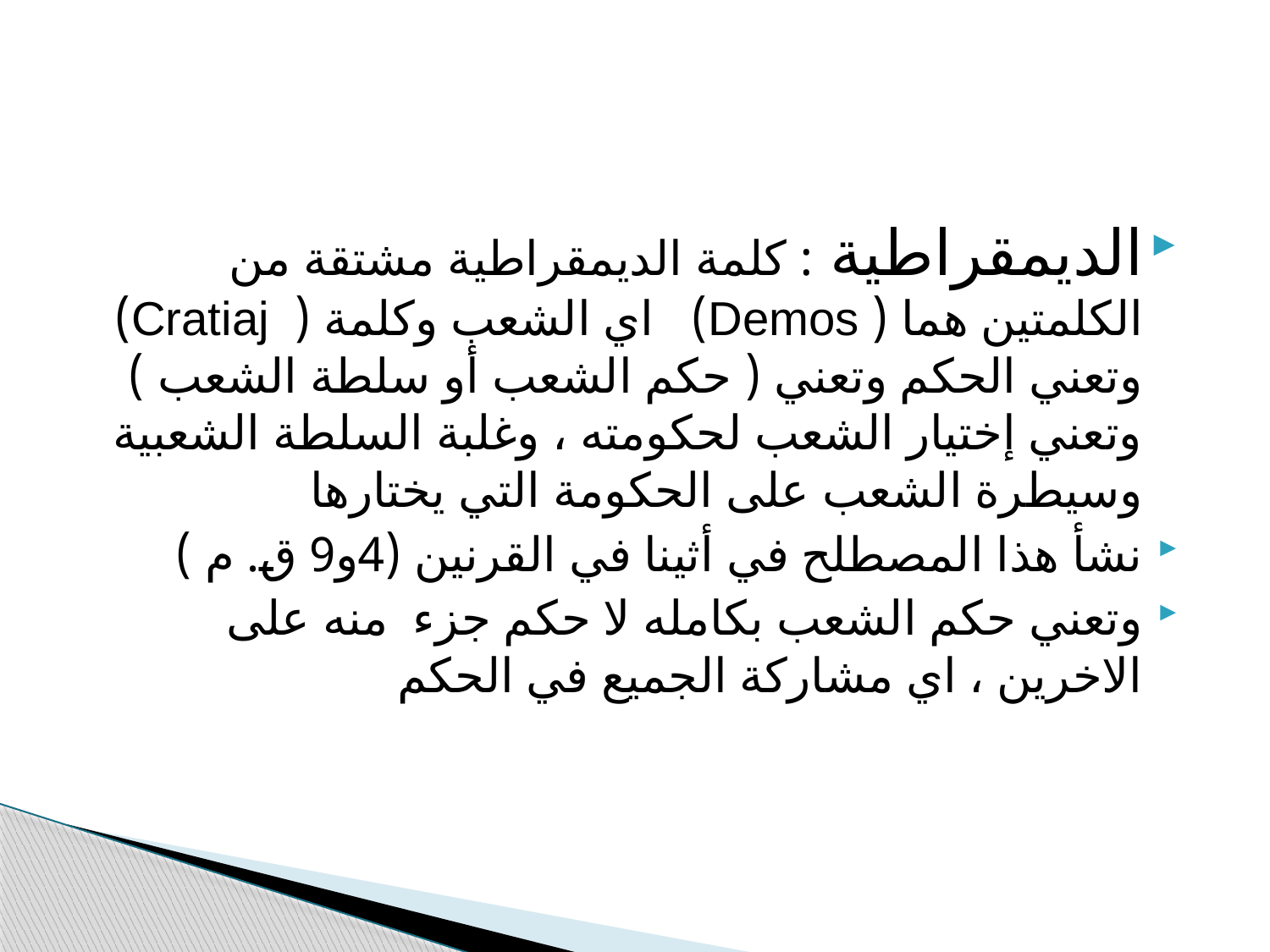

#
الديمقراطية : كلمة الديمقراطية مشتقة من الكلمتين هما ( Demos)   اي الشعب وكلمة (  Cratiaj)   وتعني الحكم وتعني ( حكم الشعب أو سلطة الشعب ) وتعني إختيار الشعب لحكومته ، وغلبة السلطة الشعبية وسيطرة الشعب على الحكومة التي يختارها
نشأ هذا المصطلح في أثينا في القرنين (4و9 ق. م )
وتعني حكم الشعب بكامله لا حكم جزء  منه على الاخرين ، اي مشاركة الجميع في الحكم